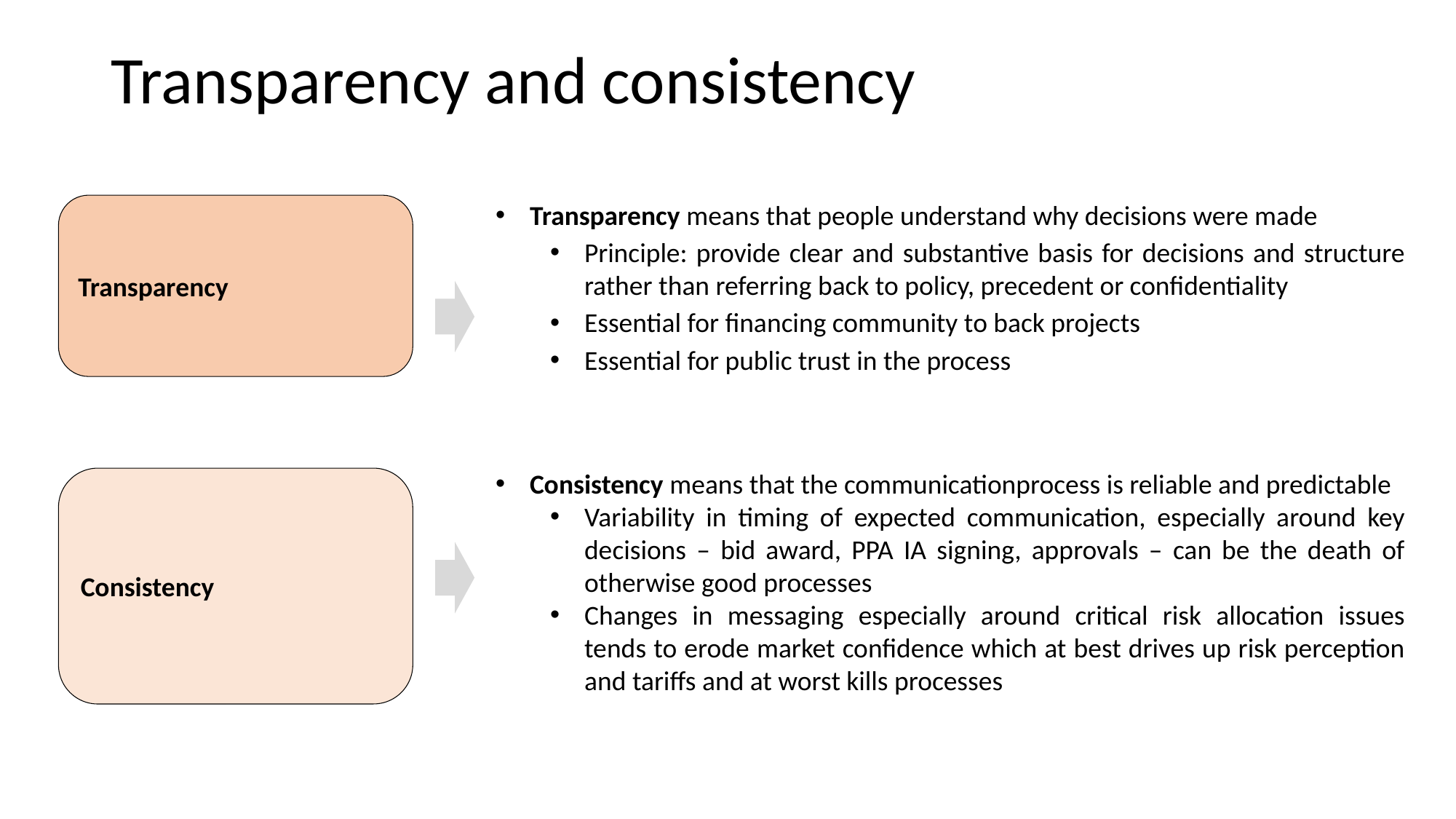

# Transparency and consistency
Transparency means that people understand why decisions were made
Principle: provide clear and substantive basis for decisions and structure rather than referring back to policy, precedent or confidentiality
Essential for financing community to back projects
Essential for public trust in the process

Transparency

Consistency means that the communicationprocess is reliable and predictable
Variability in timing of expected communication, especially around key decisions – bid award, PPA IA signing, approvals – can be the death of otherwise good processes
Changes in messaging especially around critical risk allocation issues tends to erode market confidence which at best drives up risk perception and tariffs and at worst kills processes
Consistency